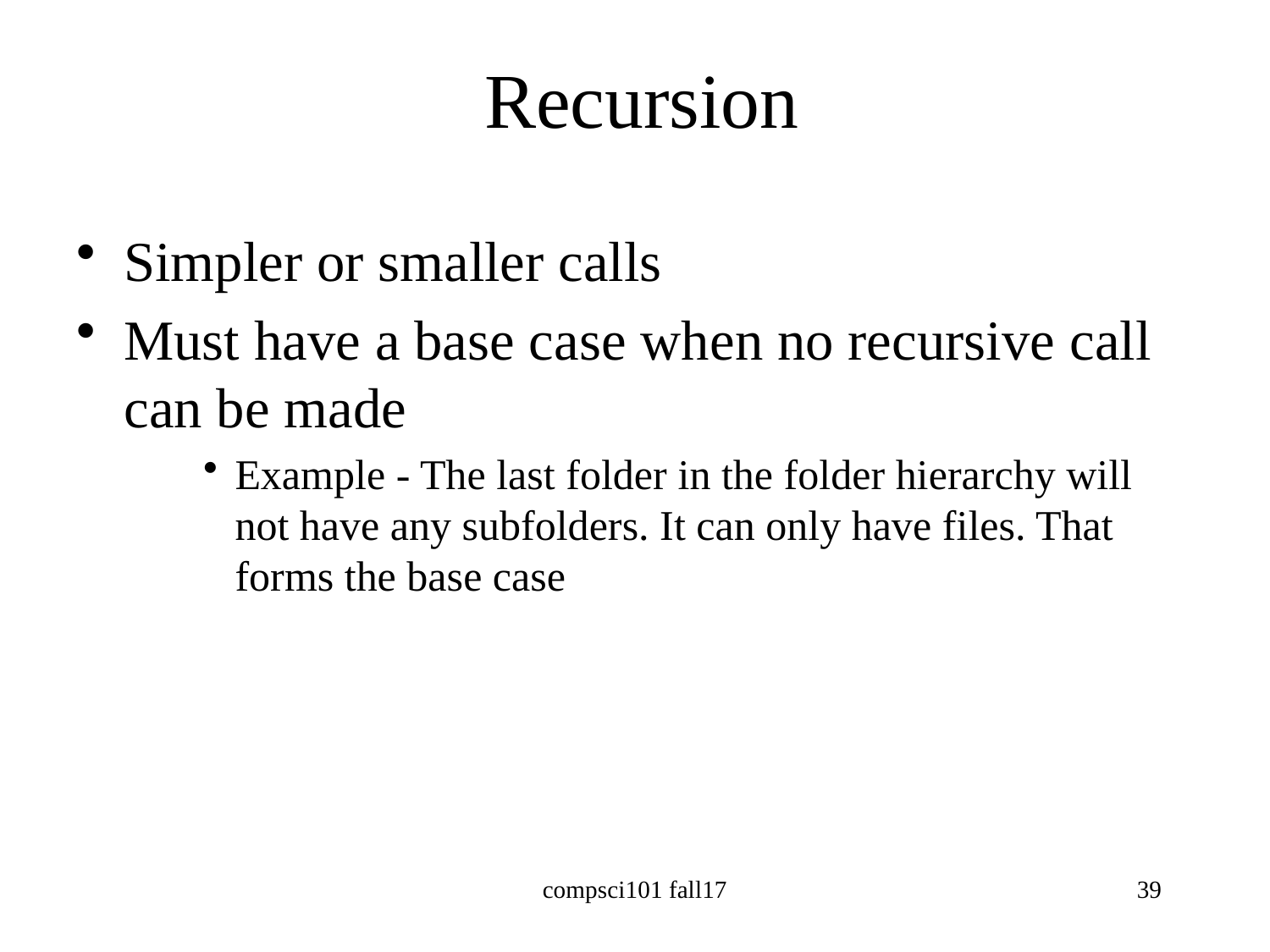

# Recursion
Simpler or smaller calls
Must have a base case when no recursive call can be made
Example - The last folder in the folder hierarchy will not have any subfolders. It can only have files. That forms the base case
compsci101 fall17
39